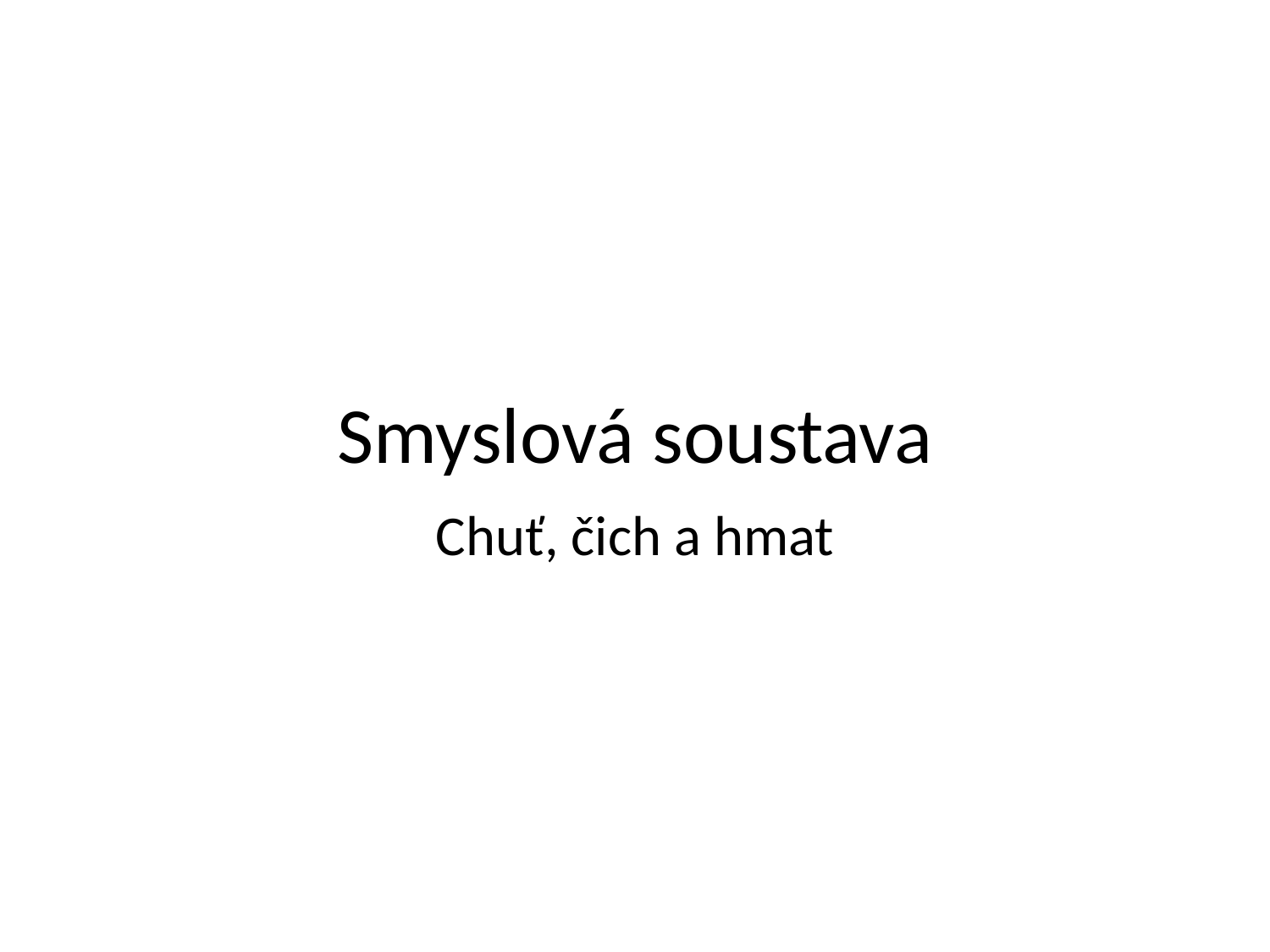

# Smyslová soustava
Chuť, čich a hmat